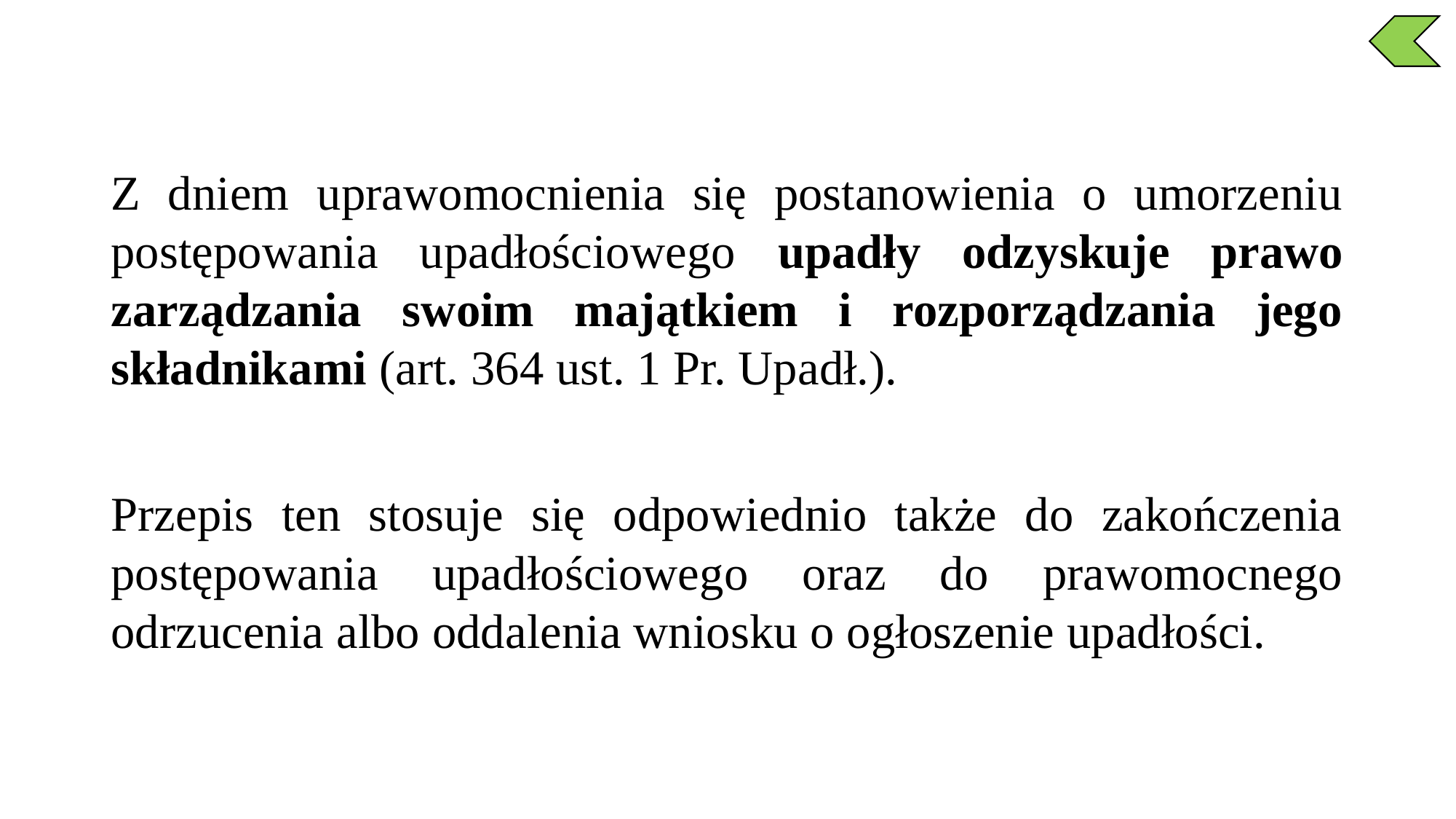

Z dniem uprawomocnienia się postanowienia o umorzeniu postępowania upadłościowego upadły odzyskuje prawo zarządzania swoim majątkiem i rozporządzania jego składnikami (art. 364 ust. 1 Pr. Upadł.).

Przepis ten stosuje się odpowiednio także do zakończenia postępowania upadłościowego oraz do prawomocnego odrzucenia albo oddalenia wniosku o ogłoszenie upadłości.